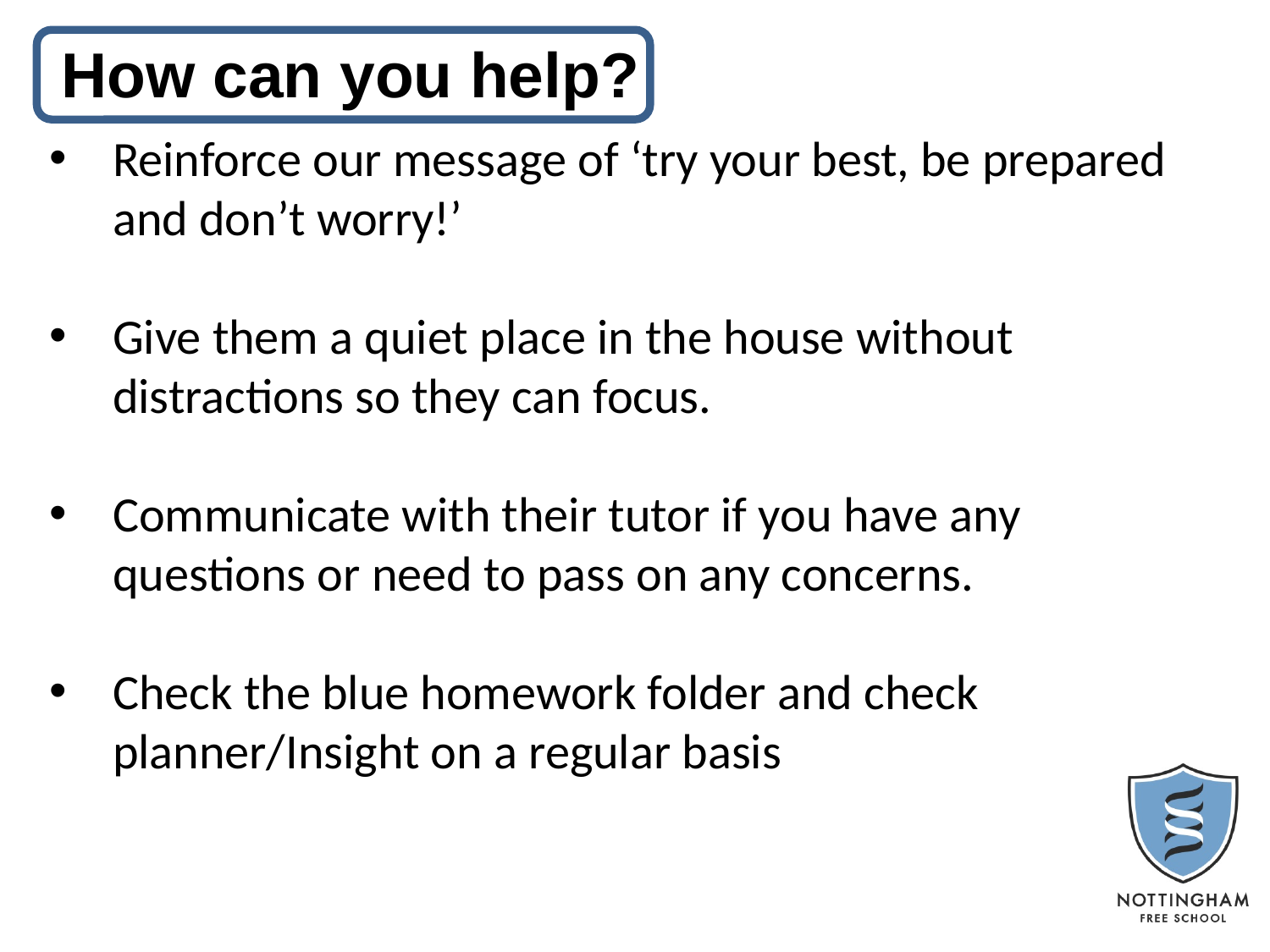

How can you help?

Reinforce our message of ‘try your best, be prepared and don’t worry!’

Give them a quiet place in the house without distractions so they can focus.

Communicate with their tutor if you have any questions or need to pass on any concerns.

Check the blue homework folder and check planner/Insight on a regular basis